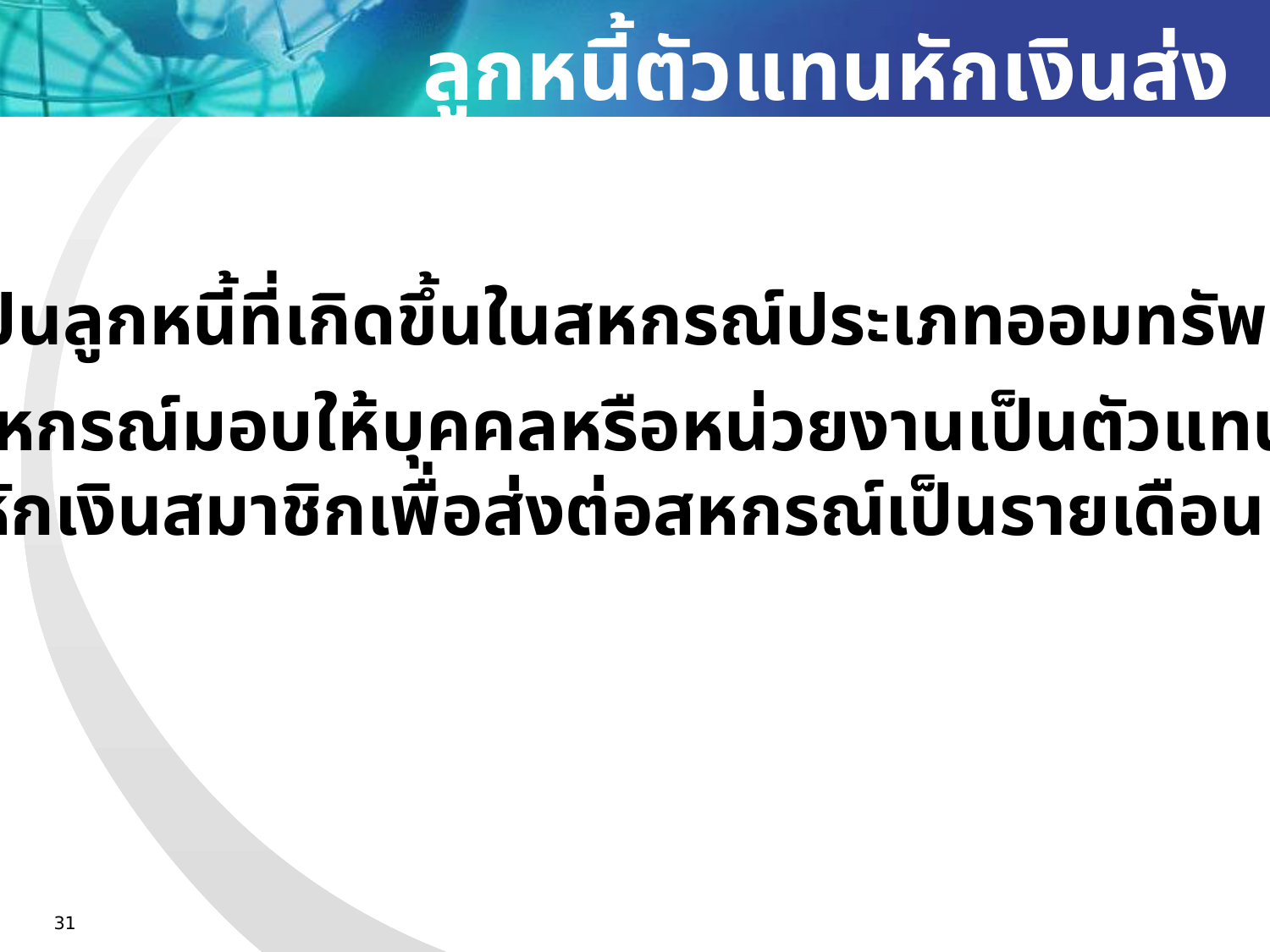

ลูกหนี้ตัวแทนหักเงินส่ง
 เป็นลูกหนี้ที่เกิดขึ้นในสหกรณ์ประเภทออมทรัพย์
 สหกรณ์มอบให้บุคคลหรือหน่วยงานเป็นตัวแทน
     หักเงินสมาชิกเพื่อส่งต่อสหกรณ์เป็นรายเดือน
31